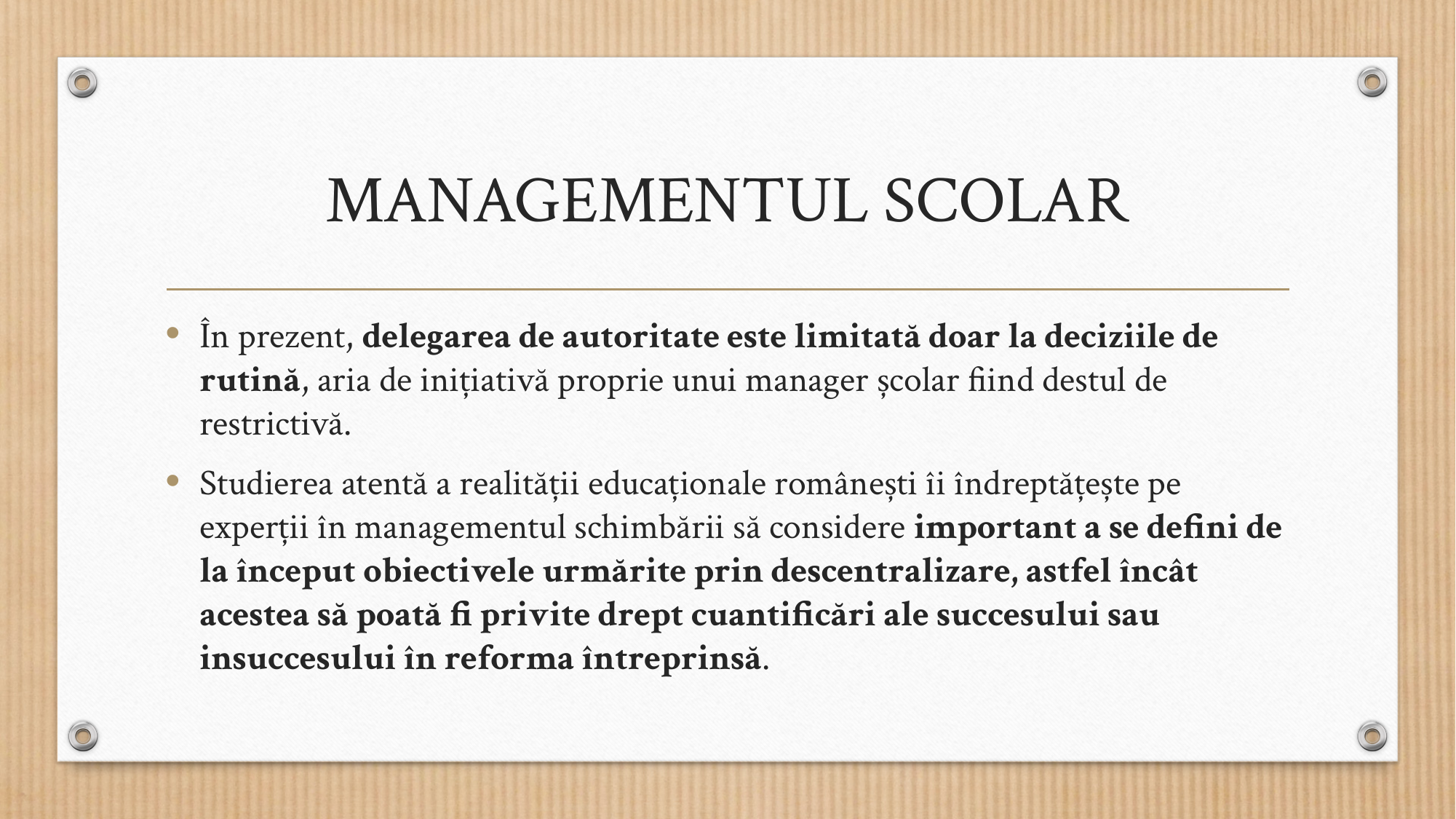

# MANAGEMENTUL SCOLAR
În prezent, delegarea de autoritate este limitată doar la deciziile de rutină, aria de iniţiativă proprie unui manager şcolar fiind destul de restrictivă.
Studierea atentă a realităţii educaţionale româneşti îi îndreptăţeşte pe experţii în mana­gementul schimbării să considere impor­tant a se defini de la început obiectivele urmă­rite prin descentralizare, astfel încât acestea să poată fi privite drept cuantificări ale succesului sau insuccesului în reforma întreprinsă.